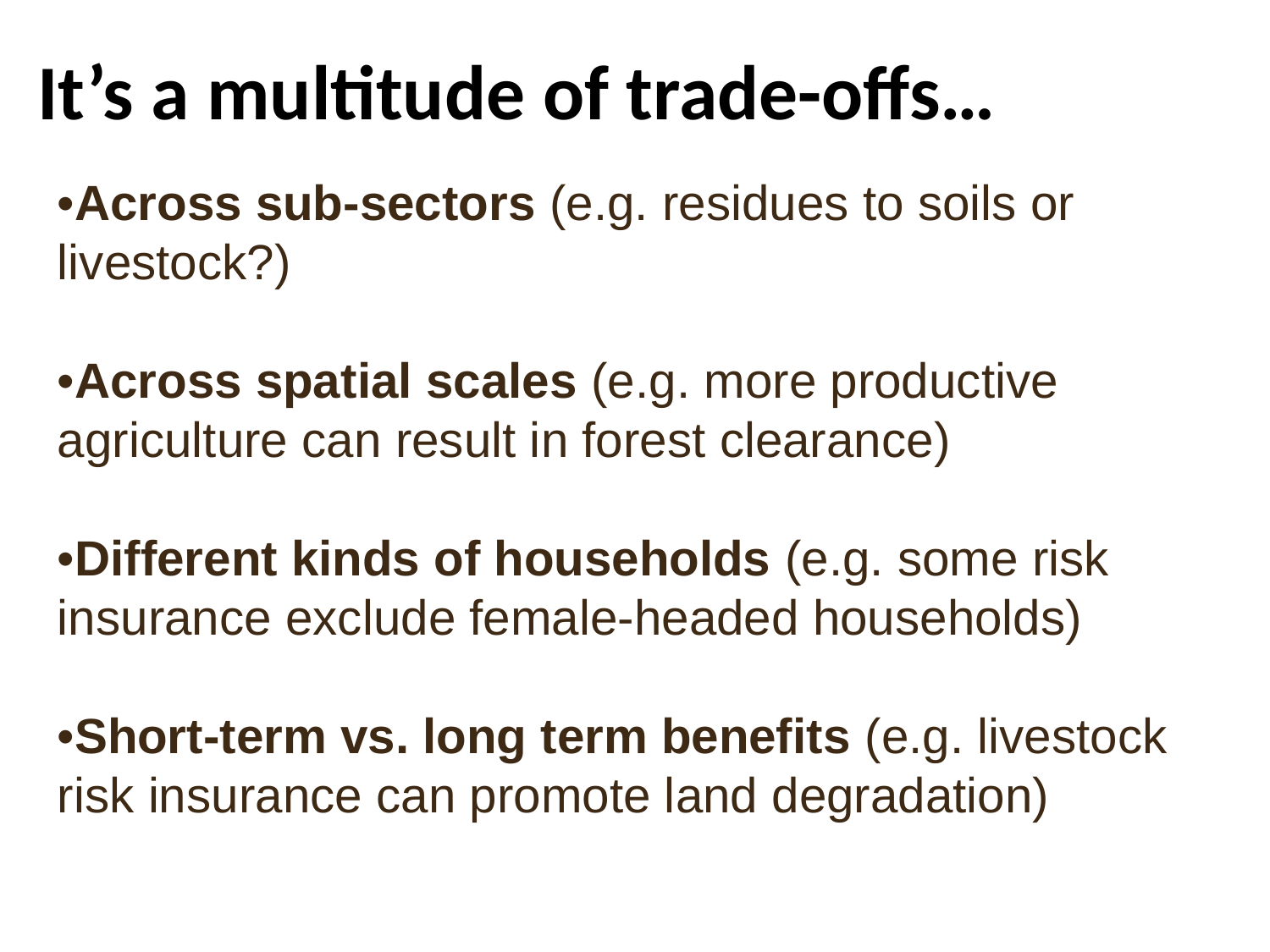

# It’s a multitude of trade-offs…
•Across sub-sectors (e.g. residues to soils or livestock?)

•Across spatial scales (e.g. more productive agriculture can result in forest clearance)

•Different kinds of households (e.g. some risk insurance exclude female-headed households)

•Short-term vs. long term benefits (e.g. livestock risk insurance can promote land degradation)